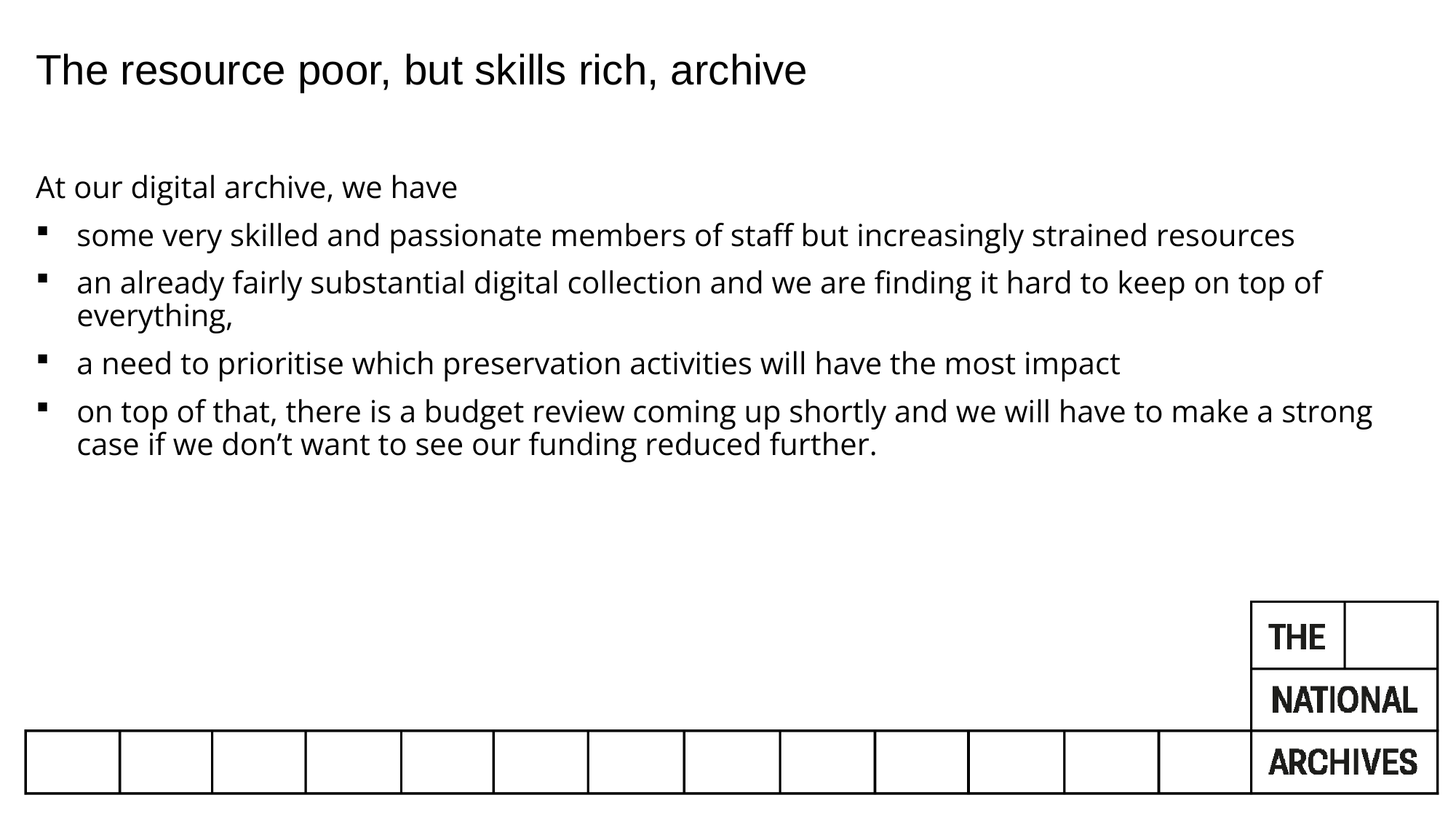

The resource poor, but skills rich, archive

At our digital archive, we have
some very skilled and passionate members of staff but increasingly strained resources
an already fairly substantial digital collection and we are finding it hard to keep on top of everything,
a need to prioritise which preservation activities will have the most impact
on top of that, there is a budget review coming up shortly and we will have to make a strong case if we don’t want to see our funding reduced further.